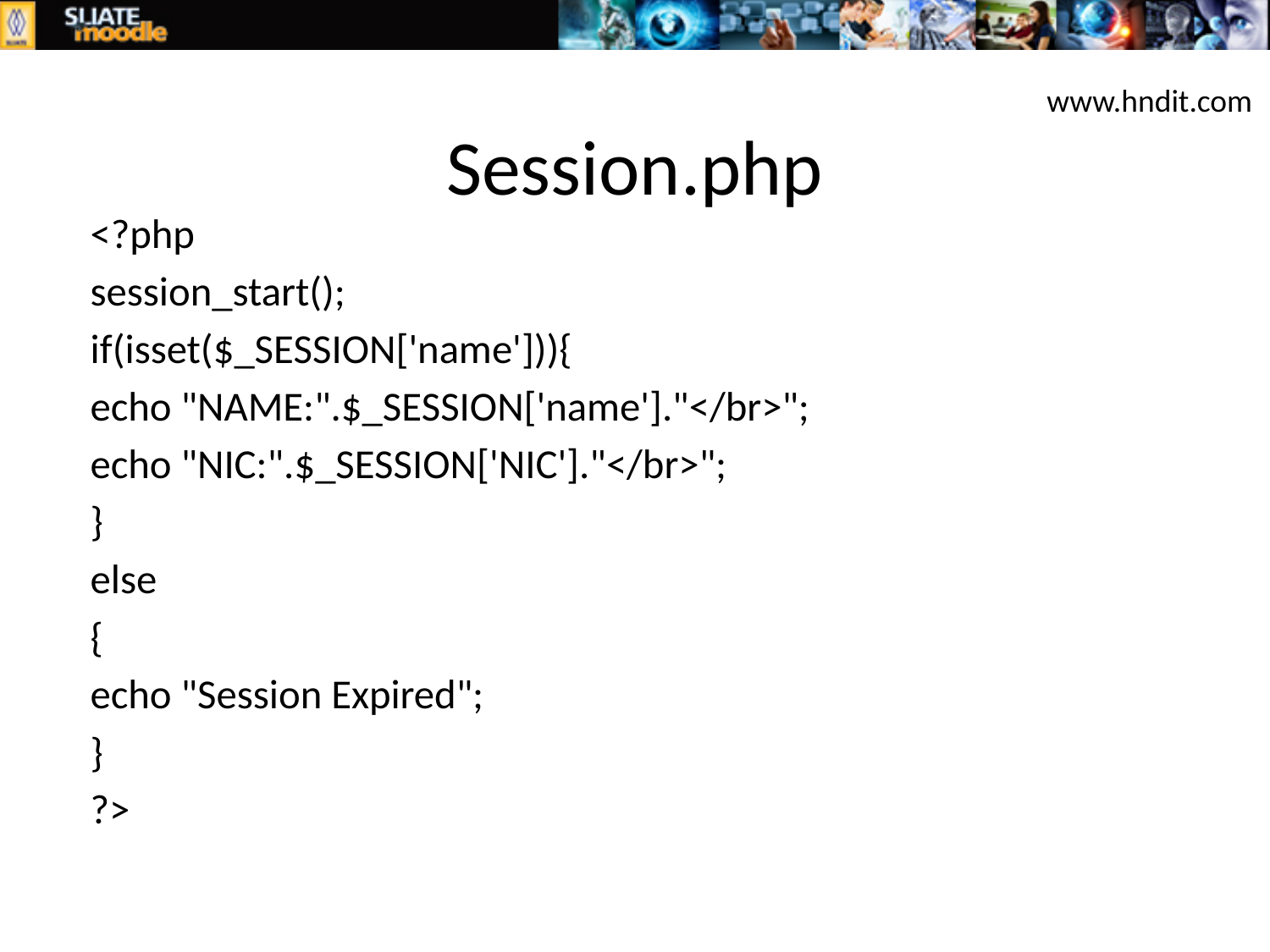

www.hndit.com
# Session.php
<?php
session_start();
if(isset($_SESSION['name'])){
echo "NAME:".$_SESSION['name']."</br>";
echo "NIC:".$_SESSION['NIC']."</br>";
}
else
{
echo "Session Expired";
}
?>